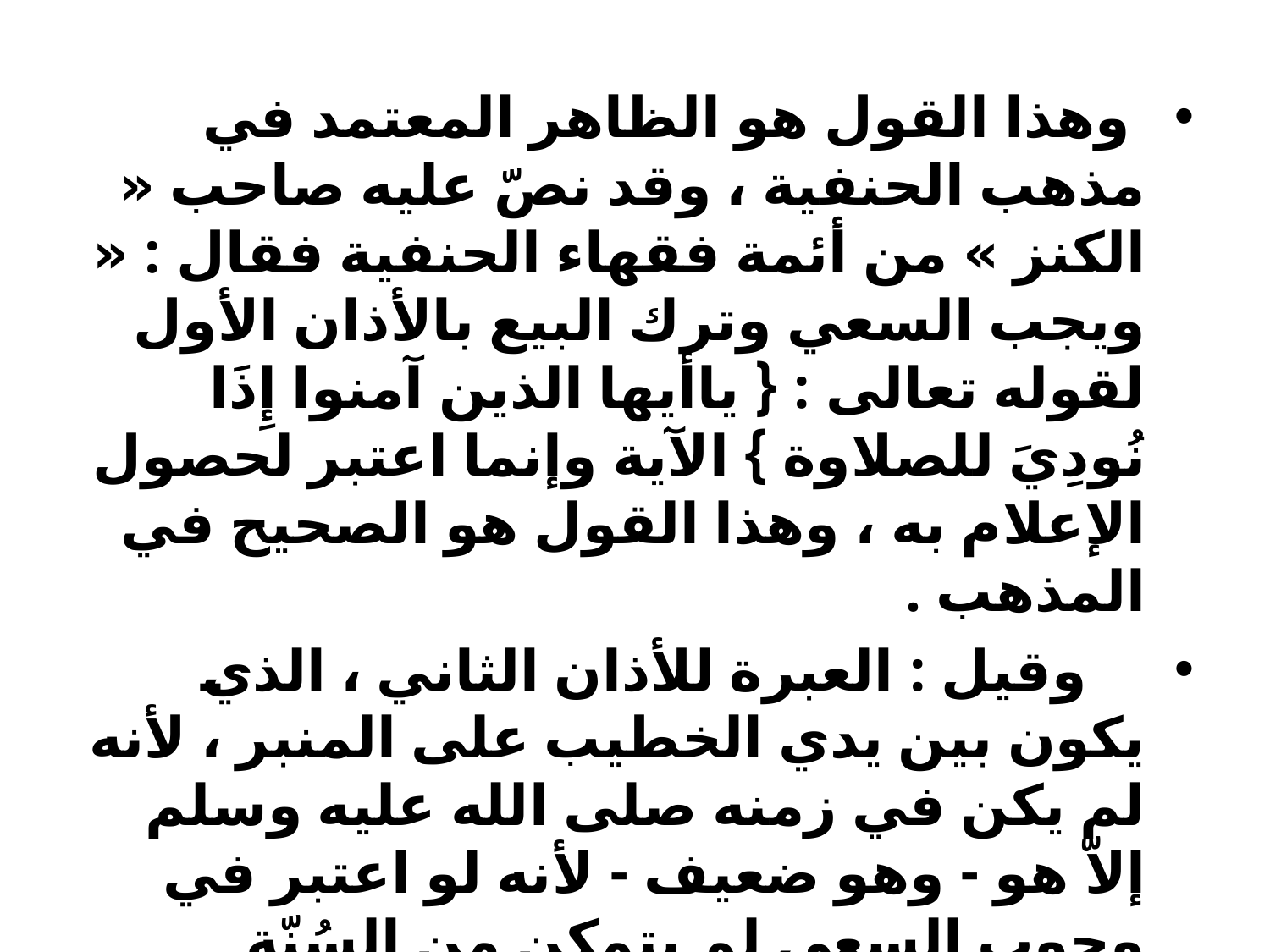

وهذا القول هو الظاهر المعتمد في مذهب الحنفية ، وقد نصّ عليه صاحب « الكنز » من أئمة فقهاء الحنفية فقال : « ويجب السعي وترك البيع بالأذان الأول لقوله تعالى : { ياأيها الذين آمنوا إِذَا نُودِيَ للصلاوة } الآية وإنما اعتبر لحصول الإعلام به ، وهذا القول هو الصحيح في المذهب .
    وقيل : العبرة للأذان الثاني ، الذي يكون بين يدي الخطيب على المنبر ، لأنه لم يكن في زمنه صلى الله عليه وسلم إلاّ هو - وهو ضعيف - لأنه لو اعتبر في وجوب السعي لم يتمكن من السُنّة القبلية ، ومن الاستمتاع ، بل ربما يخشى عليه فوات الجمعة انتهى